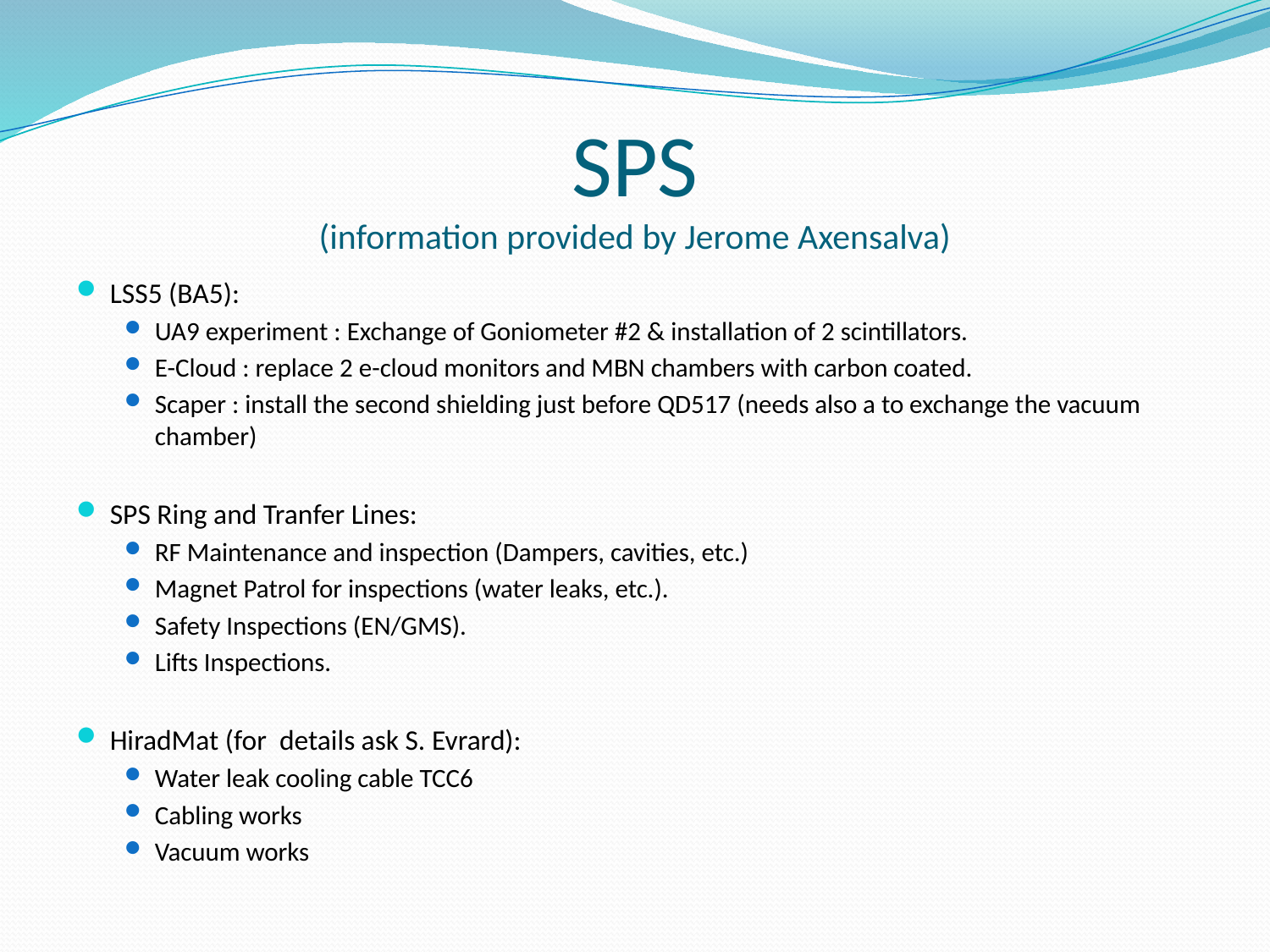

# SPS (information provided by Jerome Axensalva)
LSS5 (BA5):
UA9 experiment : Exchange of Goniometer #2 & installation of 2 scintillators.
E-Cloud : replace 2 e-cloud monitors and MBN chambers with carbon coated.
Scaper : install the second shielding just before QD517 (needs also a to exchange the vacuum chamber)

SPS Ring and Tranfer Lines:
RF Maintenance and inspection (Dampers, cavities, etc.)
Magnet Patrol for inspections (water leaks, etc.).
Safety Inspections (EN/GMS).
Lifts Inspections.

HiradMat (for  details ask S. Evrard):
Water leak cooling cable TCC6
Cabling works
Vacuum works